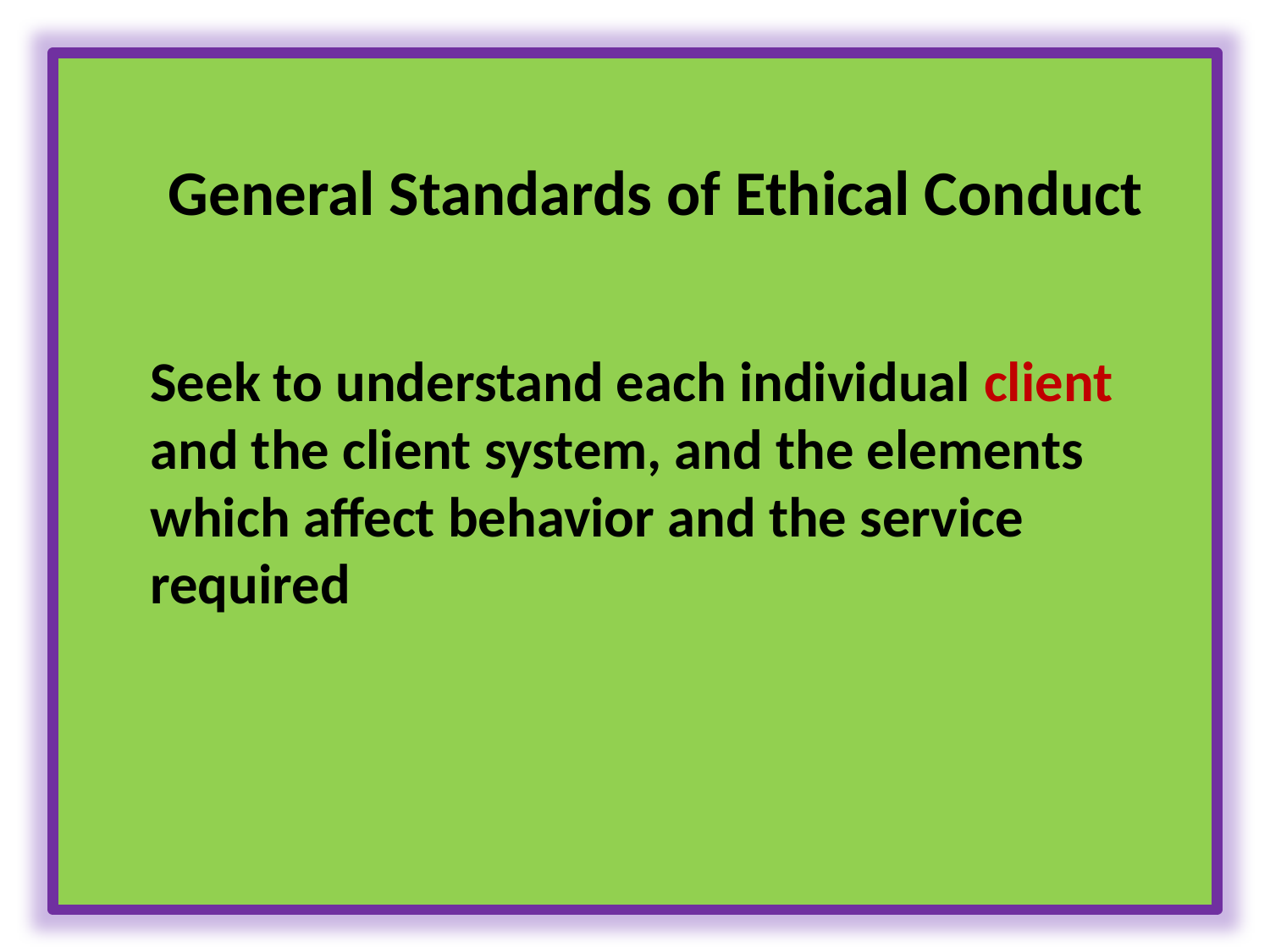

# General Standards of Ethical Conduct
Seek to understand each individual client and the client system, and the elements which affect behavior and the service required